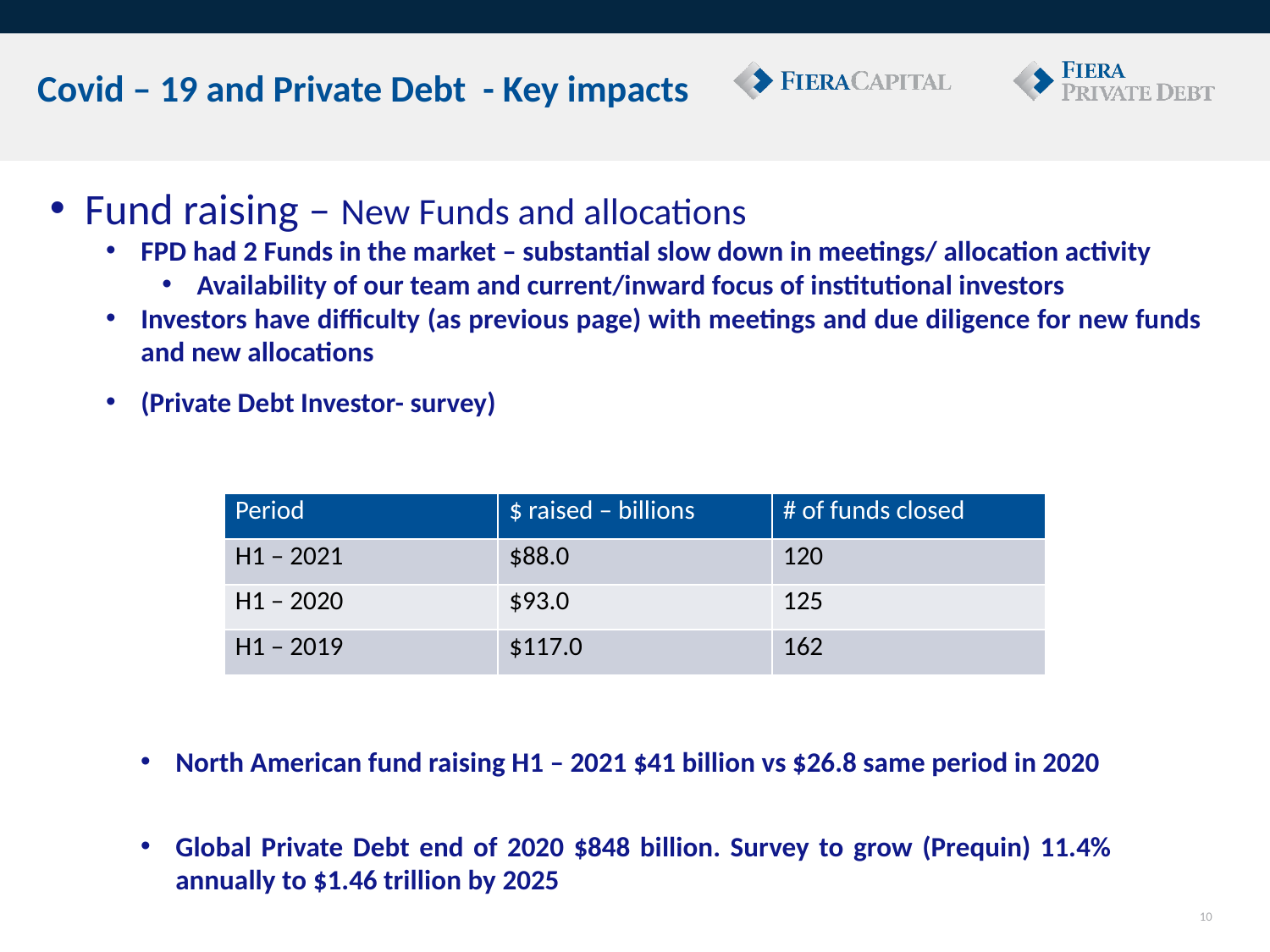

# Covid – 19 and Private Debt  - Key impacts
Fund raising – New Funds and allocations
FPD had 2 Funds in the market – substantial slow down in meetings/ allocation activity
Availability of our team and current/inward focus of institutional investors
Investors have difficulty (as previous page) with meetings and due diligence for new funds and new allocations
(Private Debt Investor- survey)

| Period | $ raised – billions | # of funds closed |
| --- | --- | --- |
| H1 – 2021 | $88.0 | 120 |
| H1 – 2020 | $93.0 | 125 |
| H1 – 2019 | $117.0 | 162 |
North American fund raising H1 – 2021 $41 billion vs $26.8 same period in 2020

Global Private Debt end of 2020 $848 billion. Survey to grow (Prequin) 11.4% annually to $1.46 trillion by 2025
10